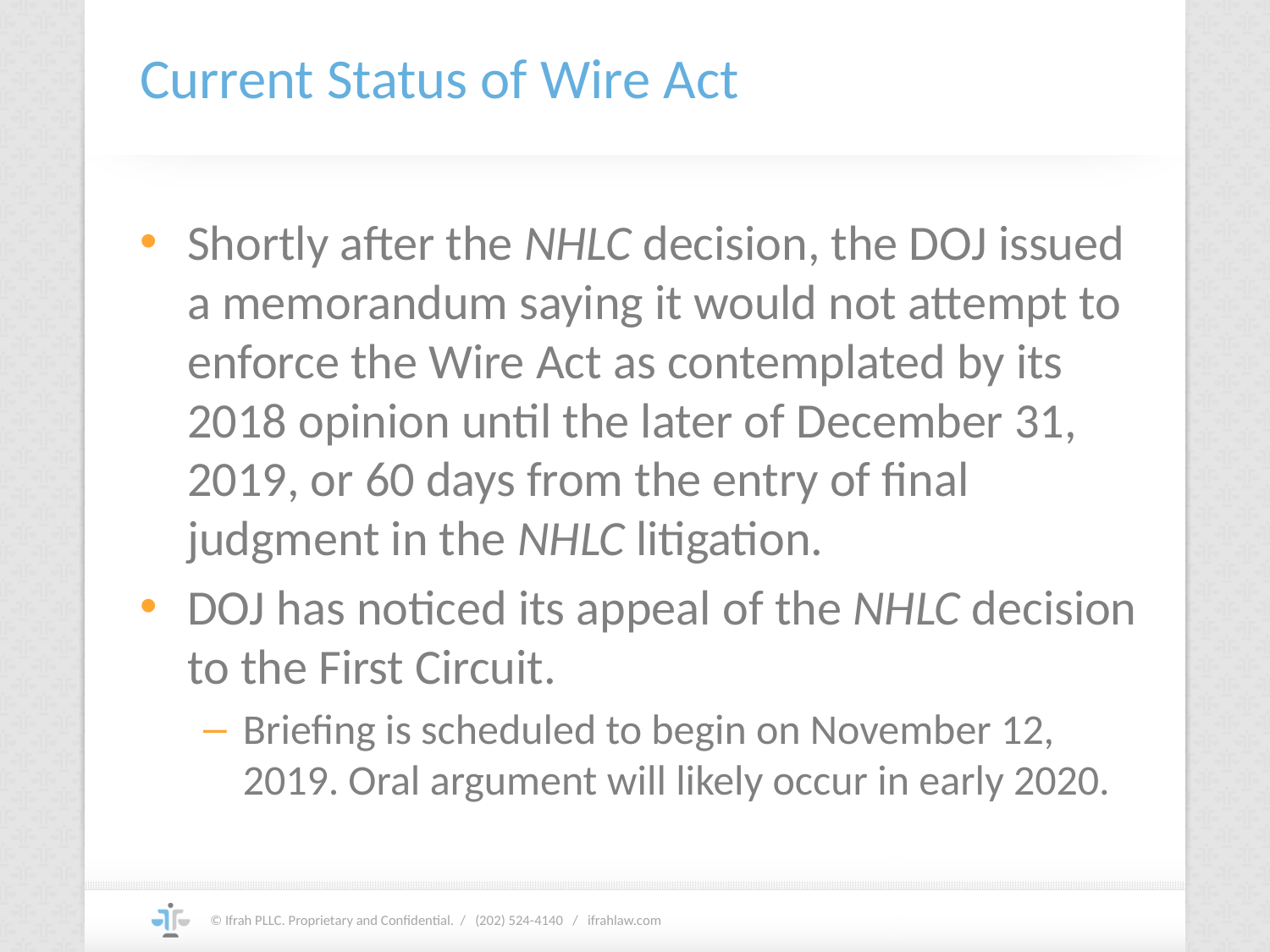

# Current Status of Wire Act
Shortly after the NHLC decision, the DOJ issued a memorandum saying it would not attempt to enforce the Wire Act as contemplated by its 2018 opinion until the later of December 31, 2019, or 60 days from the entry of final judgment in the NHLC litigation.
DOJ has noticed its appeal of the NHLC decision to the First Circuit.
Briefing is scheduled to begin on November 12, 2019. Oral argument will likely occur in early 2020.

© Ifrah PLLC. Proprietary and Confidential.  /   (202) 524-4140   /   ifrahlaw.com